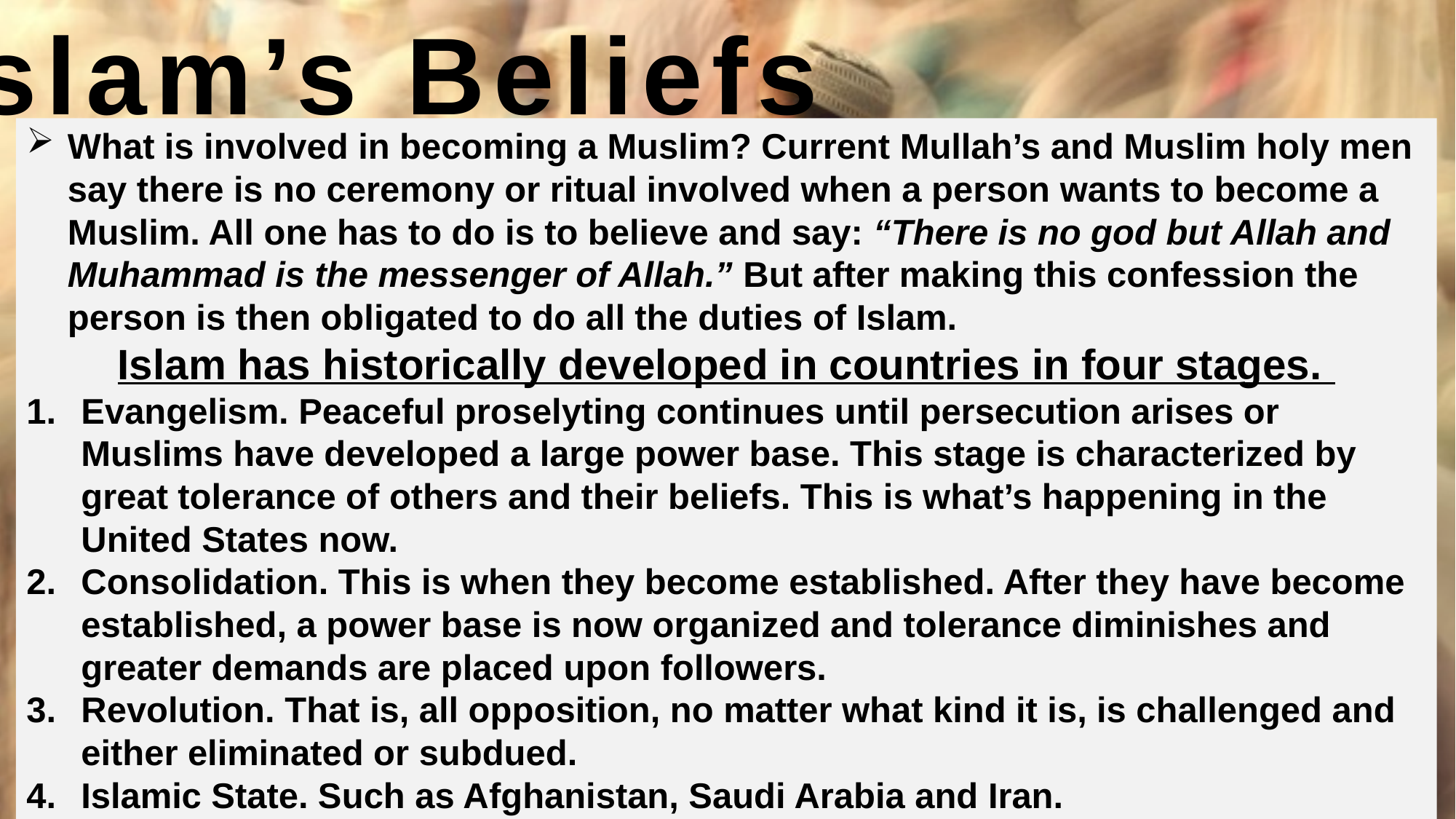

Islam’s Beliefs
What is involved in becoming a Muslim? Current Mullah’s and Muslim holy men say there is no ceremony or ritual involved when a person wants to become a Muslim. All one has to do is to believe and say: “There is no god but Allah and Muhammad is the messenger of Allah.” But after making this confession the person is then obligated to do all the duties of Islam.
Islam has historically developed in countries in four stages.
Evangelism. Peaceful proselyting continues until persecution arises or Muslims have developed a large power base. This stage is characterized by great tolerance of others and their beliefs. This is what’s happening in the United States now.
Consolidation. This is when they become established. After they have become established, a power base is now organized and tolerance diminishes and greater demands are placed upon followers.
Revolution. That is, all opposition, no matter what kind it is, is challenged and either eliminated or subdued.
Islamic State. Such as Afghanistan, Saudi Arabia and Iran.